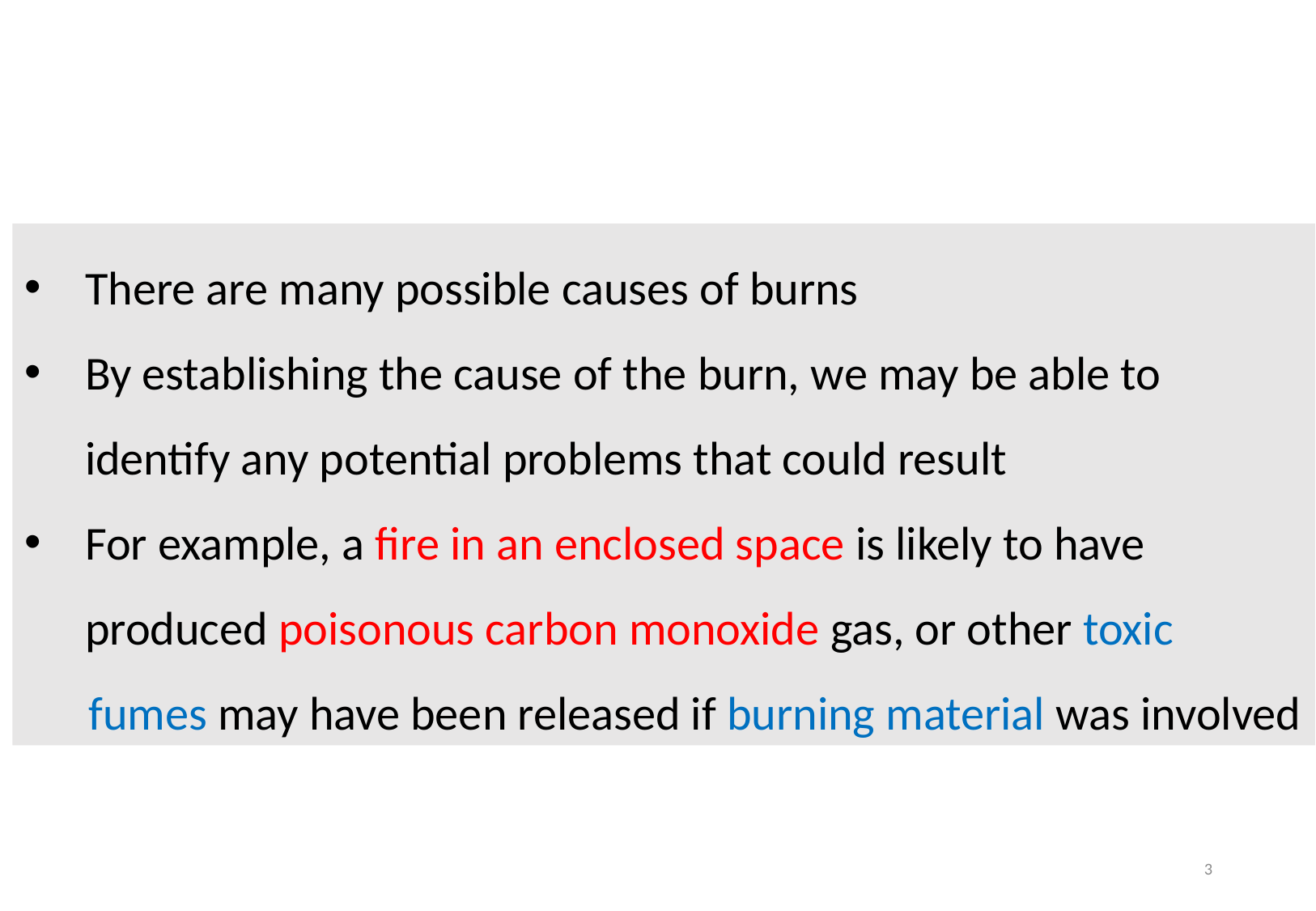

There are many possible causes of burns
By establishing the cause of the burn, we may be able to identify any potential problems that could result
For example, a fire in an enclosed space is likely to have produced poisonous carbon monoxide gas, or other toxic
      fumes may have been released if burning material was involved
3